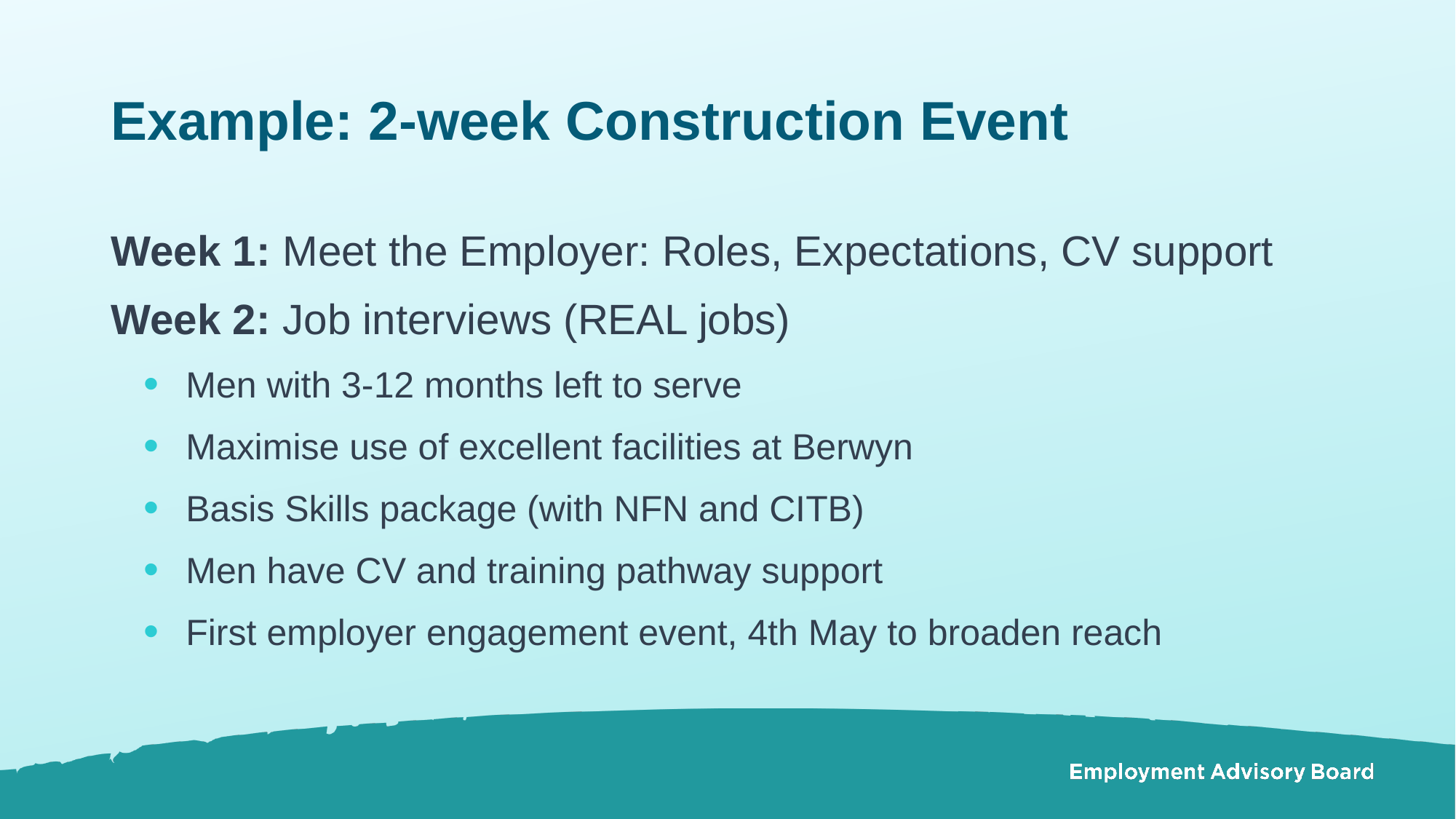

# Example: 2-week Construction Event
Week 1: Meet the Employer: Roles, Expectations, CV support
Week 2: Job interviews (REAL jobs)
Men with 3-12 months left to serve
Maximise use of excellent facilities at Berwyn
Basis Skills package (with NFN and CITB)
Men have CV and training pathway support
First employer engagement event, 4th May to broaden reach